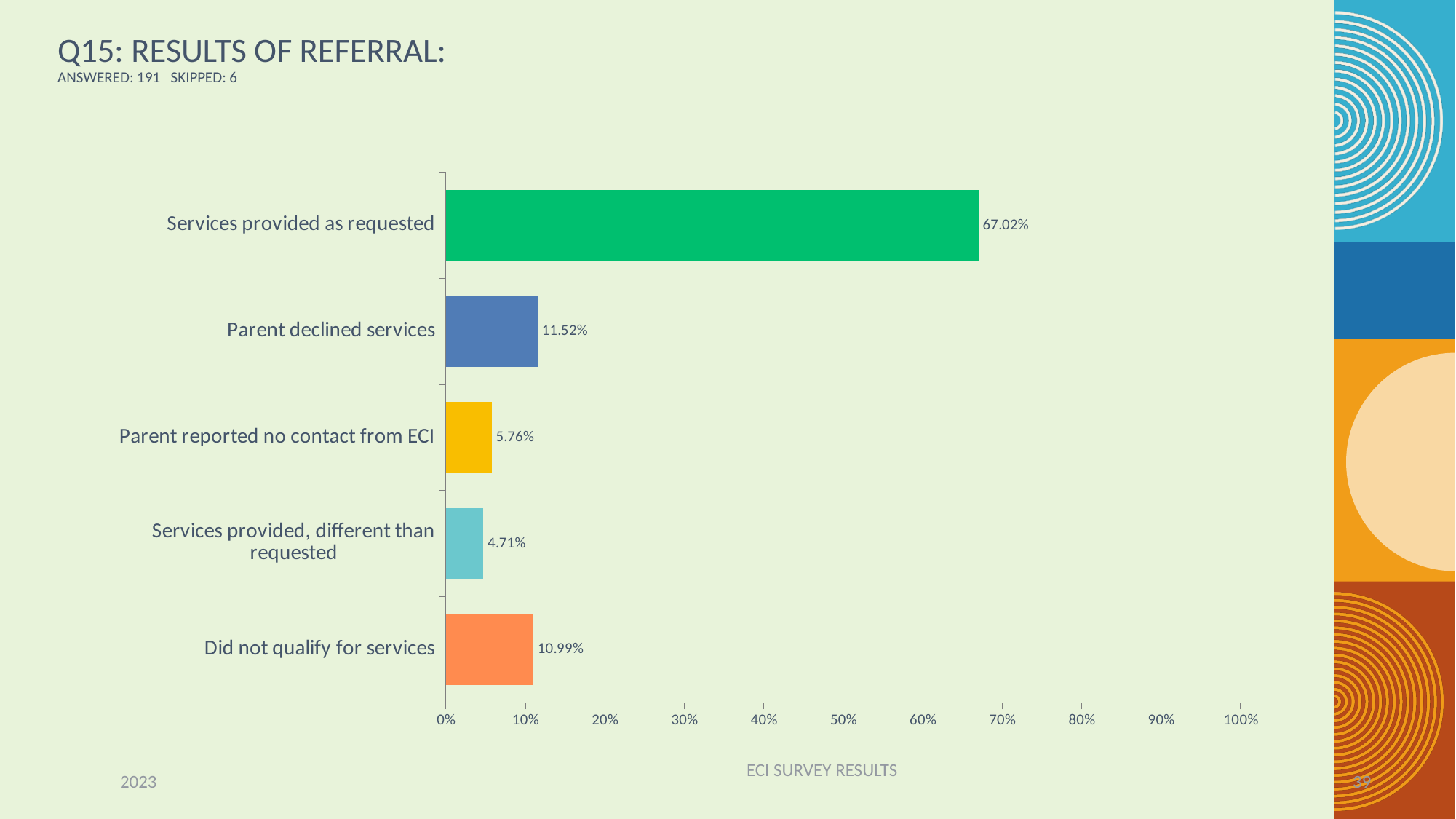

# Q15: Results of referral: Answered: 191   Skipped: 6

### Chart

| Category |   |
|---|---|
| Services provided as requested | 0.6702 |
| Parent declined services | 0.1152 |
| Parent reported no contact from ECI | 0.0576 |
| Services provided, different than requested | 0.0471 |
| Did not qualify for services | 0.1099 |
ECI SURVEY RESULTS

2023
39